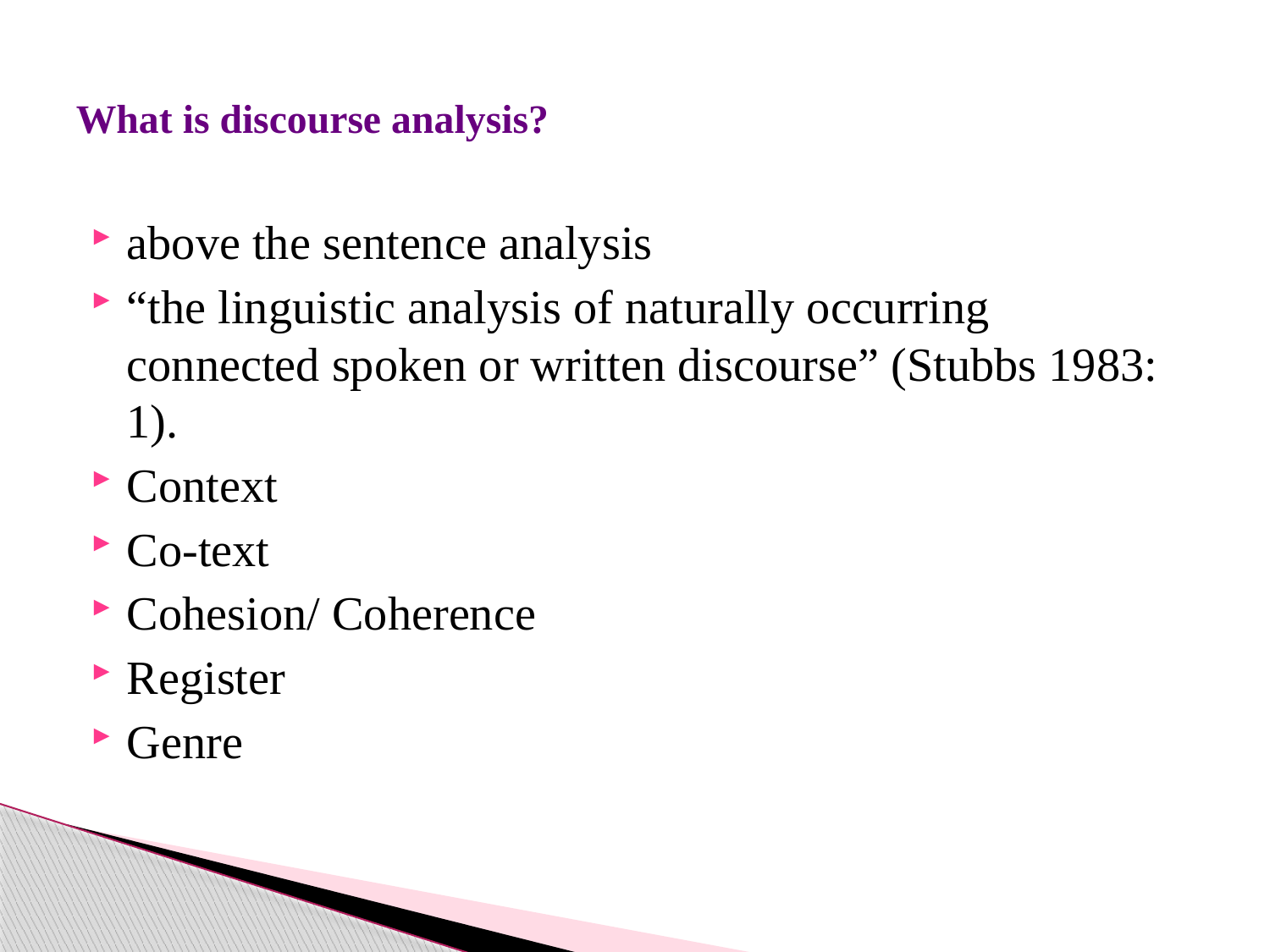

# What is discourse analysis?
above the sentence analysis
“the linguistic analysis of naturally occurring connected spoken or written discourse” (Stubbs 1983: 1).
Context
Co-text
Cohesion/ Coherence
Register
Genre